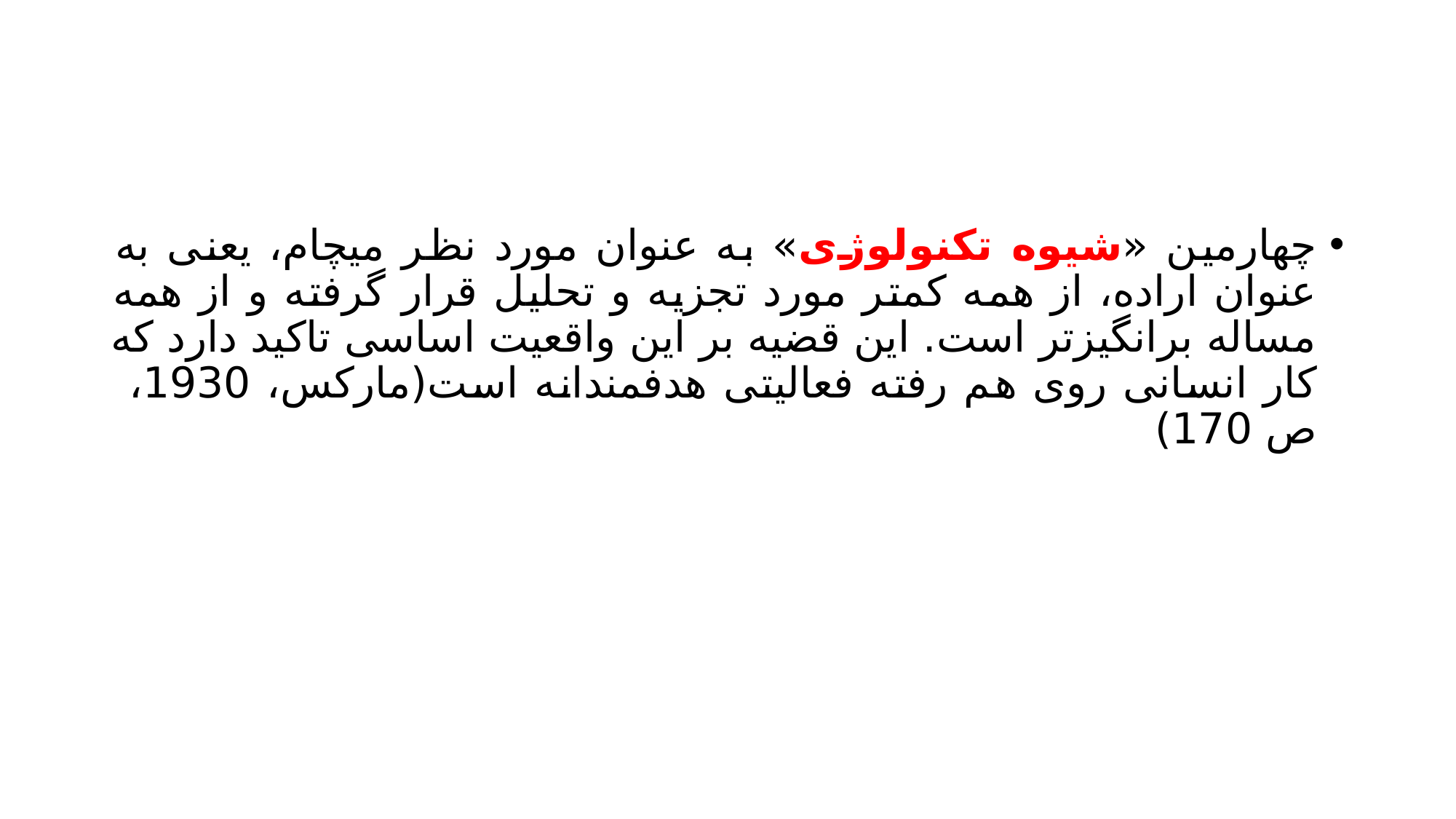

#
چهارمین «شیوه تکنولوژی» به عنوان مورد نظر میچام، یعنی به عنوان اراده، از همه کمتر مورد تجزیه و تحلیل قرار گرفته و از همه مساله برانگیزتر است. این قضیه بر این واقعیت اساسی تاکید دارد که کار انسانی روی هم رفته فعالیتی هدفمندانه است(مارکس، 1930،  ص 170)